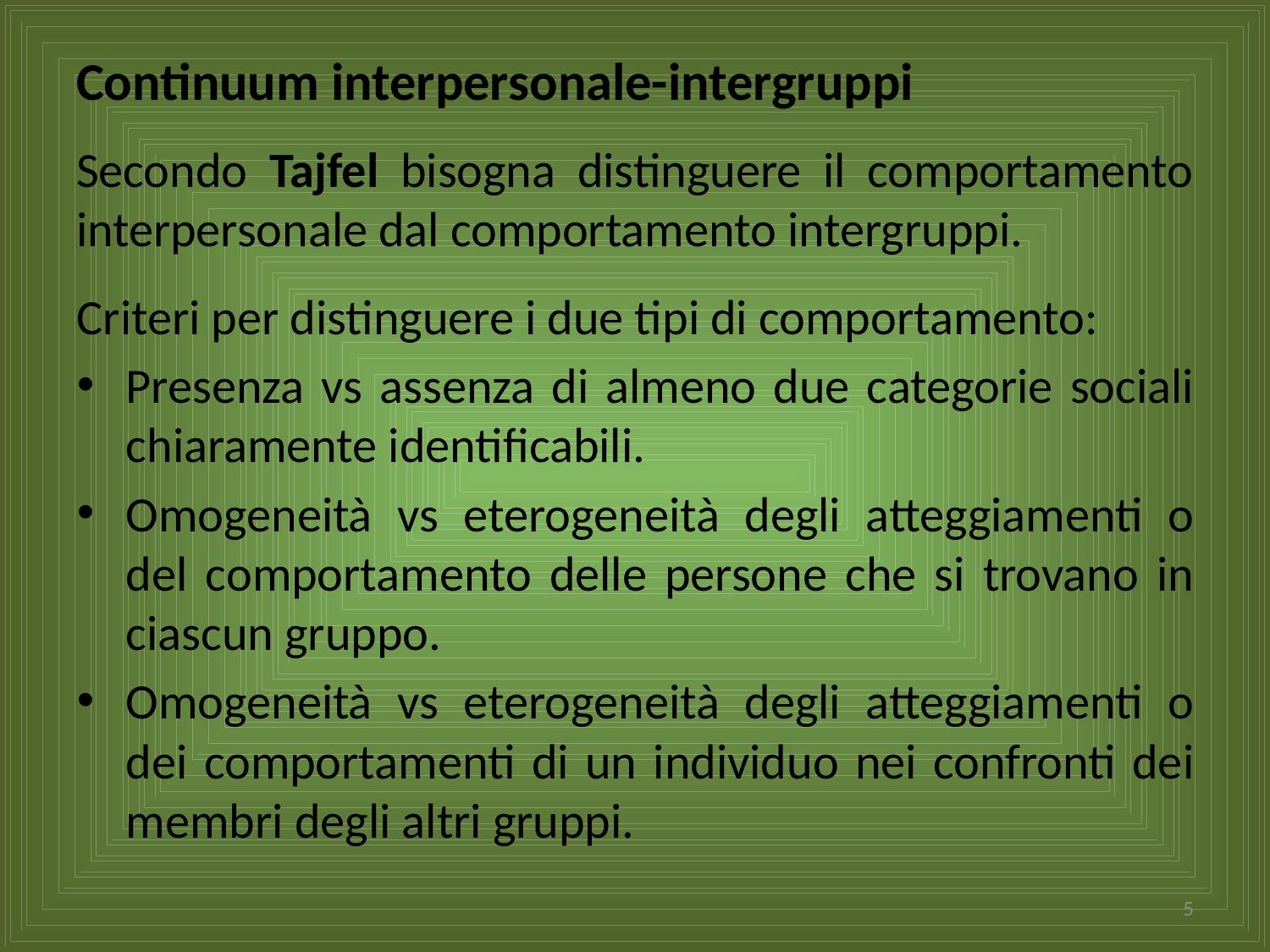

# Continuum interpersonale-intergruppi
Secondo Tajfel bisogna distinguere il comportamento interpersonale dal comportamento intergruppi.

Criteri per distinguere i due tipi di comportamento:
Presenza vs assenza di almeno due categorie sociali chiaramente identificabili.
Omogeneità vs eterogeneità degli atteggiamenti o del comportamento delle persone che si trovano in ciascun gruppo.
Omogeneità vs eterogeneità degli atteggiamenti o dei comportamenti di un individuo nei confronti dei membri degli altri gruppi.

5